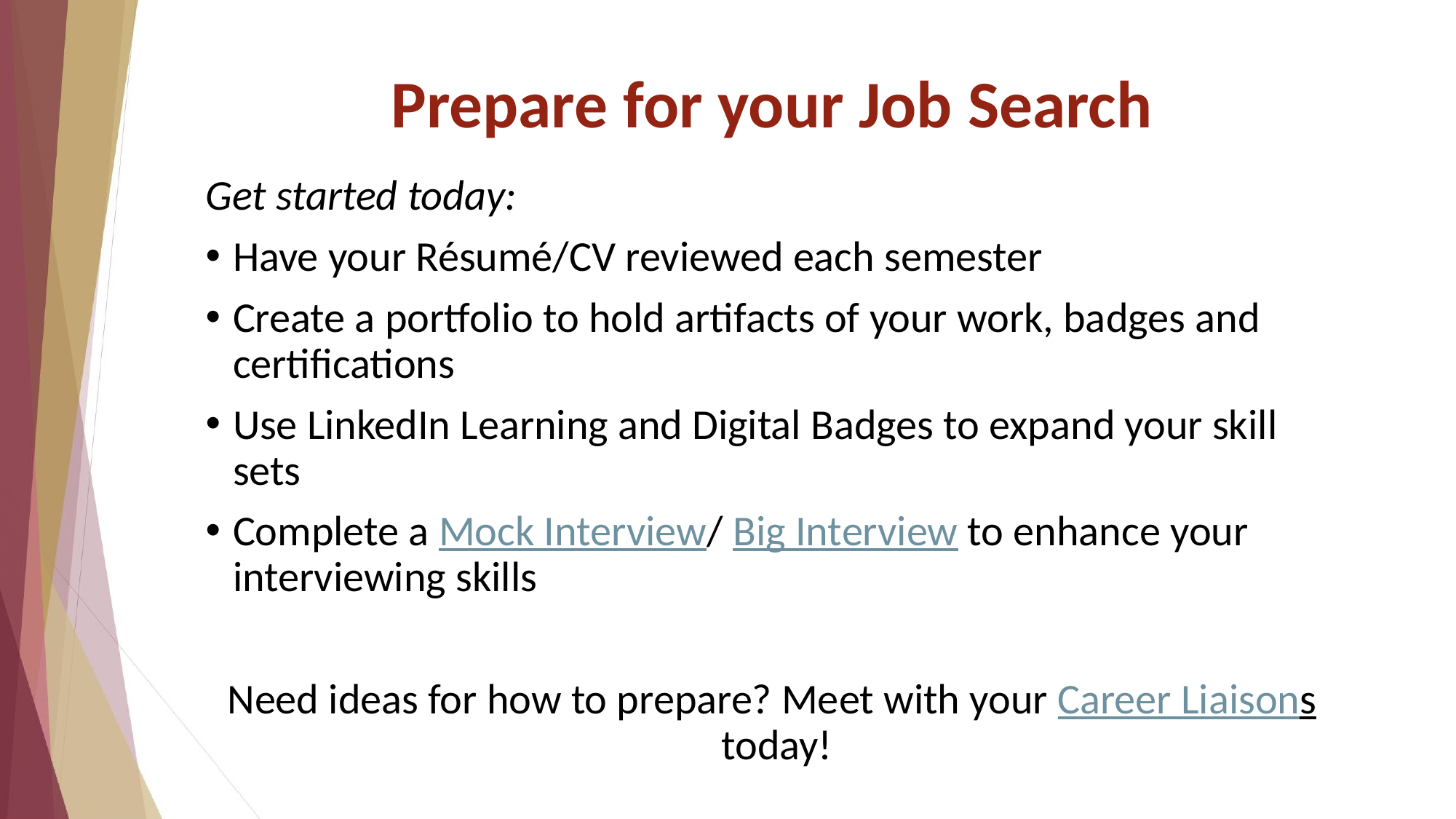

# Prepare for your Job Search
Get started today:
Have your Résumé/CV reviewed each semester
Create a portfolio to hold artifacts of your work, badges and certifications
Use LinkedIn Learning and Digital Badges to expand your skill sets
Complete a Mock Interview/ Big Interview to enhance your interviewing skills

Need ideas for how to prepare? Meet with your Career Liaisons today!